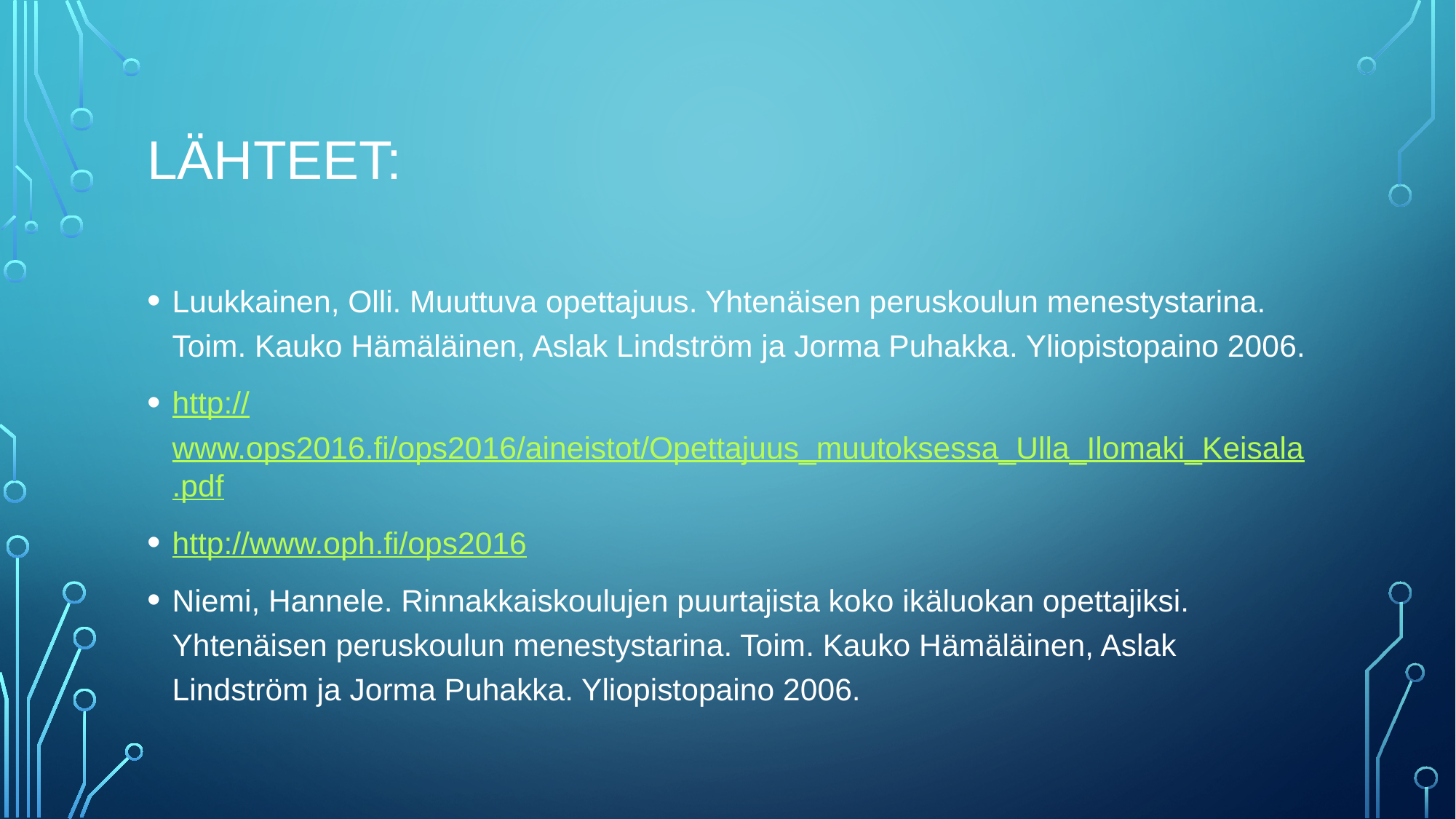

# Lähteet:
Luukkainen, Olli. Muuttuva opettajuus. Yhtenäisen peruskoulun menestystarina. Toim. Kauko Hämäläinen, Aslak Lindström ja Jorma Puhakka. Yliopistopaino 2006.
http://www.ops2016.fi/ops2016/aineistot/Opettajuus_muutoksessa_Ulla_Ilomaki_Keisala.pdf
http://www.oph.fi/ops2016
Niemi, Hannele. Rinnakkaiskoulujen puurtajista koko ikäluokan opettajiksi. Yhtenäisen peruskoulun menestystarina. Toim. Kauko Hämäläinen, Aslak Lindström ja Jorma Puhakka. Yliopistopaino 2006.